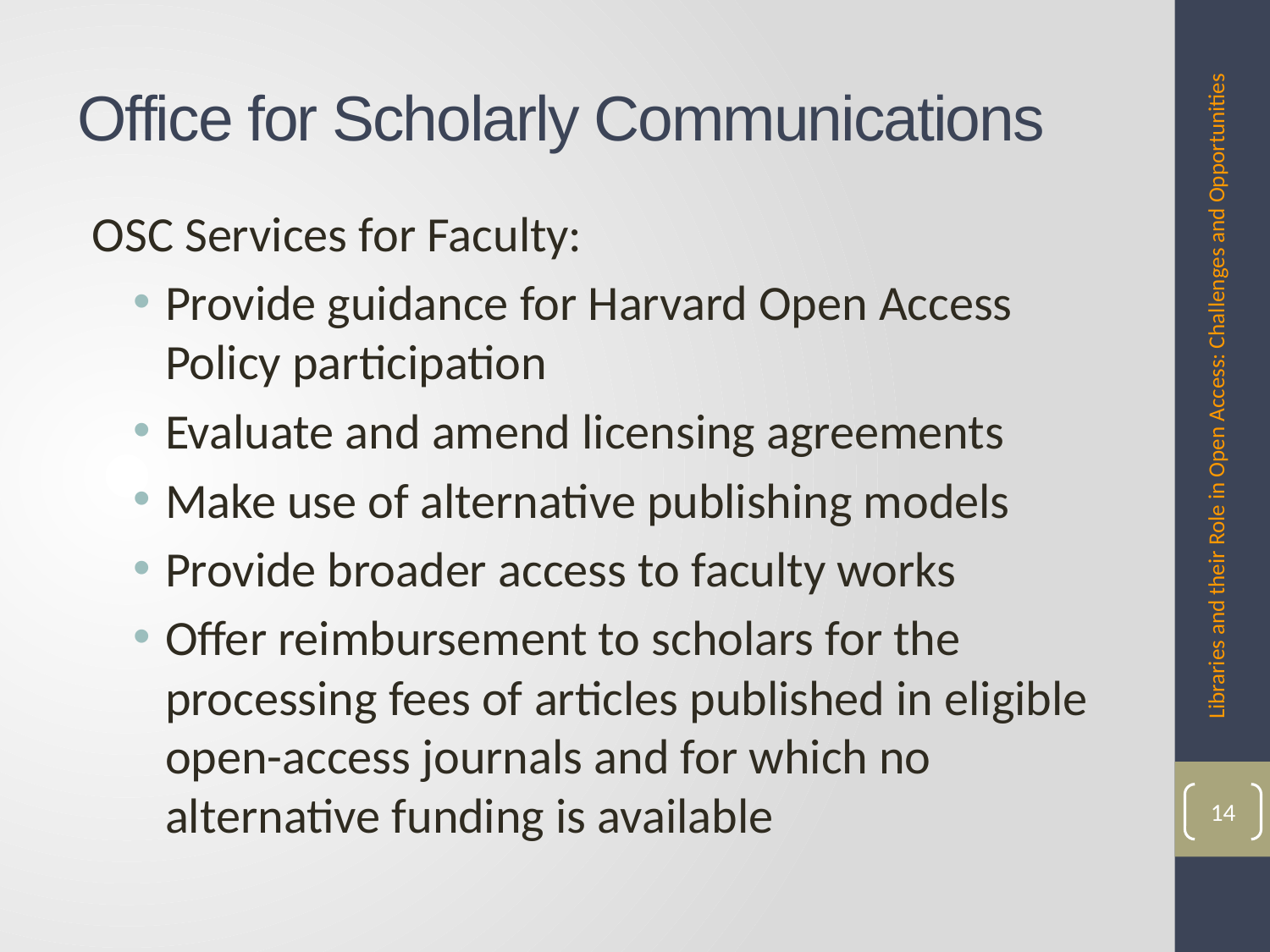

# Office for Scholarly Communications
OSC Services for Faculty:
Provide guidance for Harvard Open Access Policy participation
Evaluate and amend licensing agreements
Make use of alternative publishing models
Provide broader access to faculty works
Offer reimbursement to scholars for the processing fees of articles published in eligible open-access journals and for which no alternative funding is available

Libraries and their Role in Open Access: Challenges and Opportunities
14